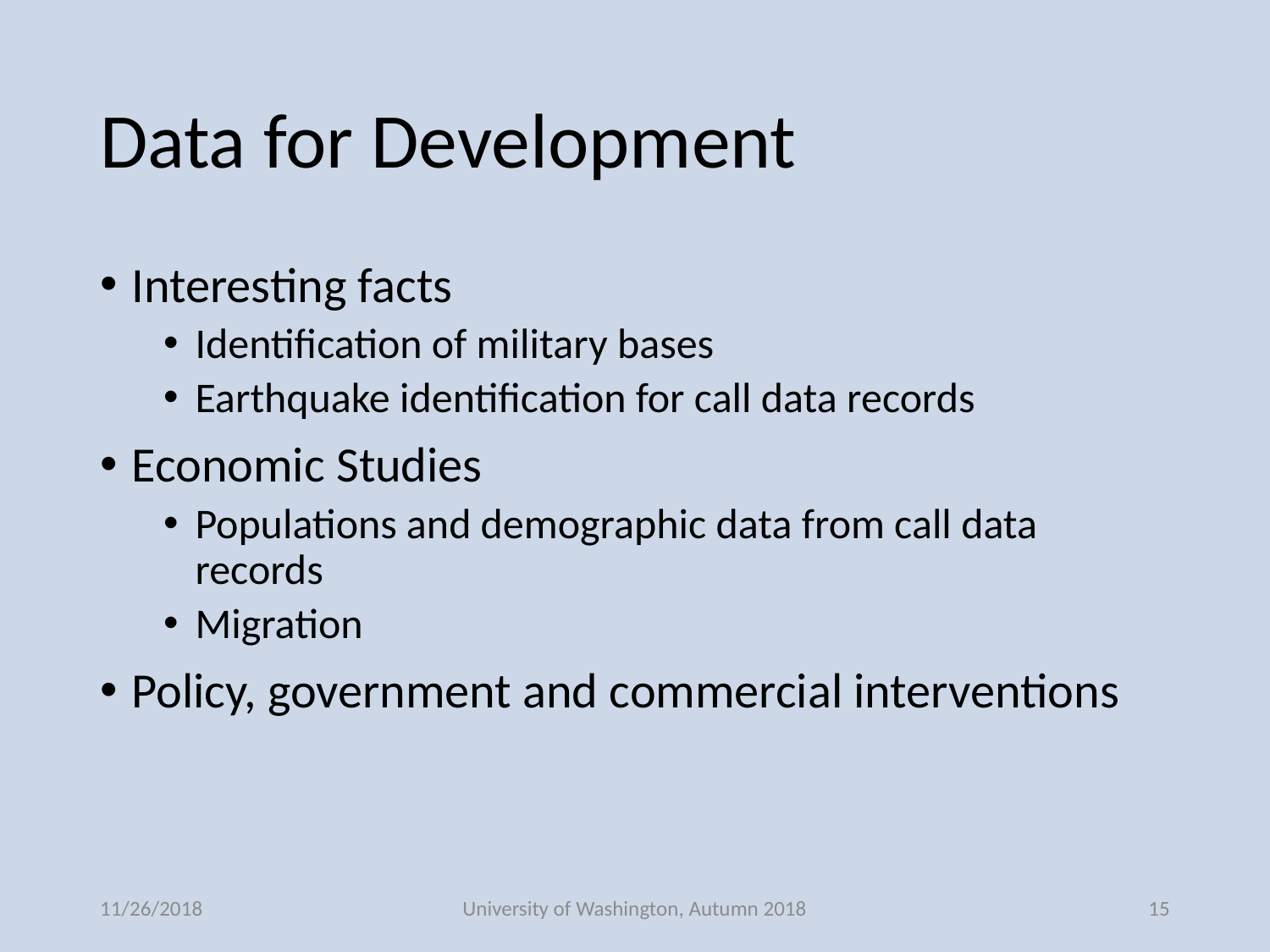

# Data for Development
Interesting facts
Identification of military bases
Earthquake identification for call data records
Economic Studies
Populations and demographic data from call data records
Migration
Policy, government and commercial interventions
11/26/2018
University of Washington, Autumn 2018
15